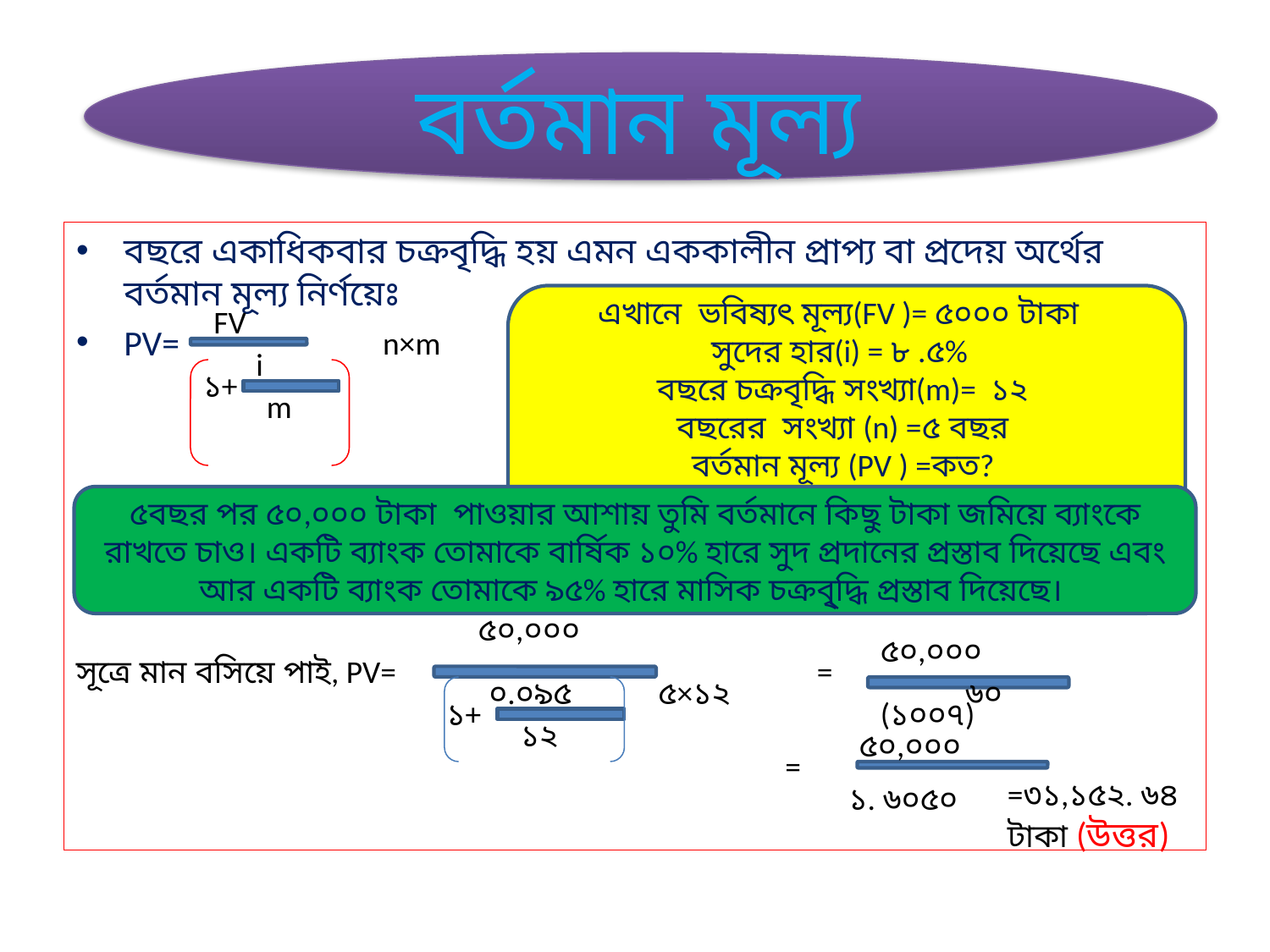

#
বর্তমান মূল্য
বছরে একাধিকবার চক্রবৃদ্ধি হয় এমন এককালীন প্রাপ্য বা প্রদেয় অর্থের বর্তমান মূল্য নির্ণয়েঃ
PV=

 .
এখানে  ভবিষ্যৎ মূল্য(FV )= ৫০০০ টাকা
সুদের হার(i) = ৮ .৫%
বছরে চক্রবৃদ্ধি সংখ্যা(m)=  ১২
বছরের  সংখ্যা (n) =৫ বছর
বর্তমান মূল্য (PV ) =কত?

FV
n×m

i
১+

m
৫বছর পর ৫০,০০০ টাকা  পাওয়ার আশায় তুমি বর্তমানে কিছু টাকা জমিয়ে ব্যাংকে রাখতে চাও। একটি ব্যাংক তোমাকে বার্ষিক ১০% হারে সুদ প্রদানের প্রস্তাব দিয়েছে এবং আর একটি ব্যাংক তোমাকে ৯৫% হারে মাসিক চক্রবৃ্দ্ধি প্রস্তাব দিয়েছে।
৫০,০০০
৫০,০০০
সূত্রে মান বসিয়ে পাই, PV=
=

০.০৯৫
৫×১২
৬০

১+
(১০০৭)

১২
৫০,০০০
=

=৩১,১৫২. ৬৪ টাকা (উত্তর)
১. ৬০৫০